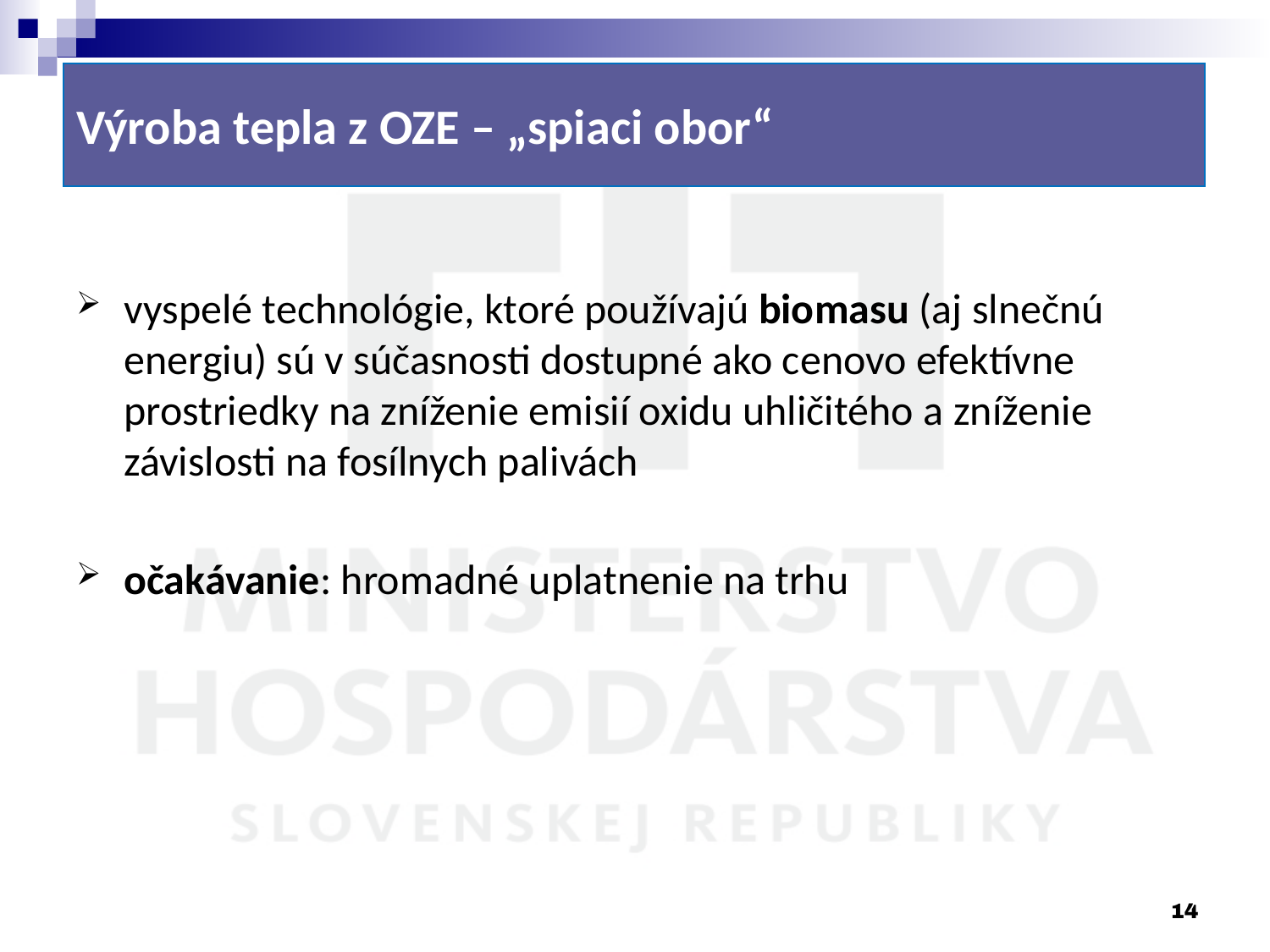

# Výroba tepla z OZE – „spiaci obor“
vyspelé technológie, ktoré používajú biomasu (aj slnečnú energiu) sú v súčasnosti dostupné ako cenovo efektívne prostriedky na zníženie emisií oxidu uhličitého a zníženie závislosti na fosílnych palivách

očakávanie: hromadné uplatnenie na trhu
14